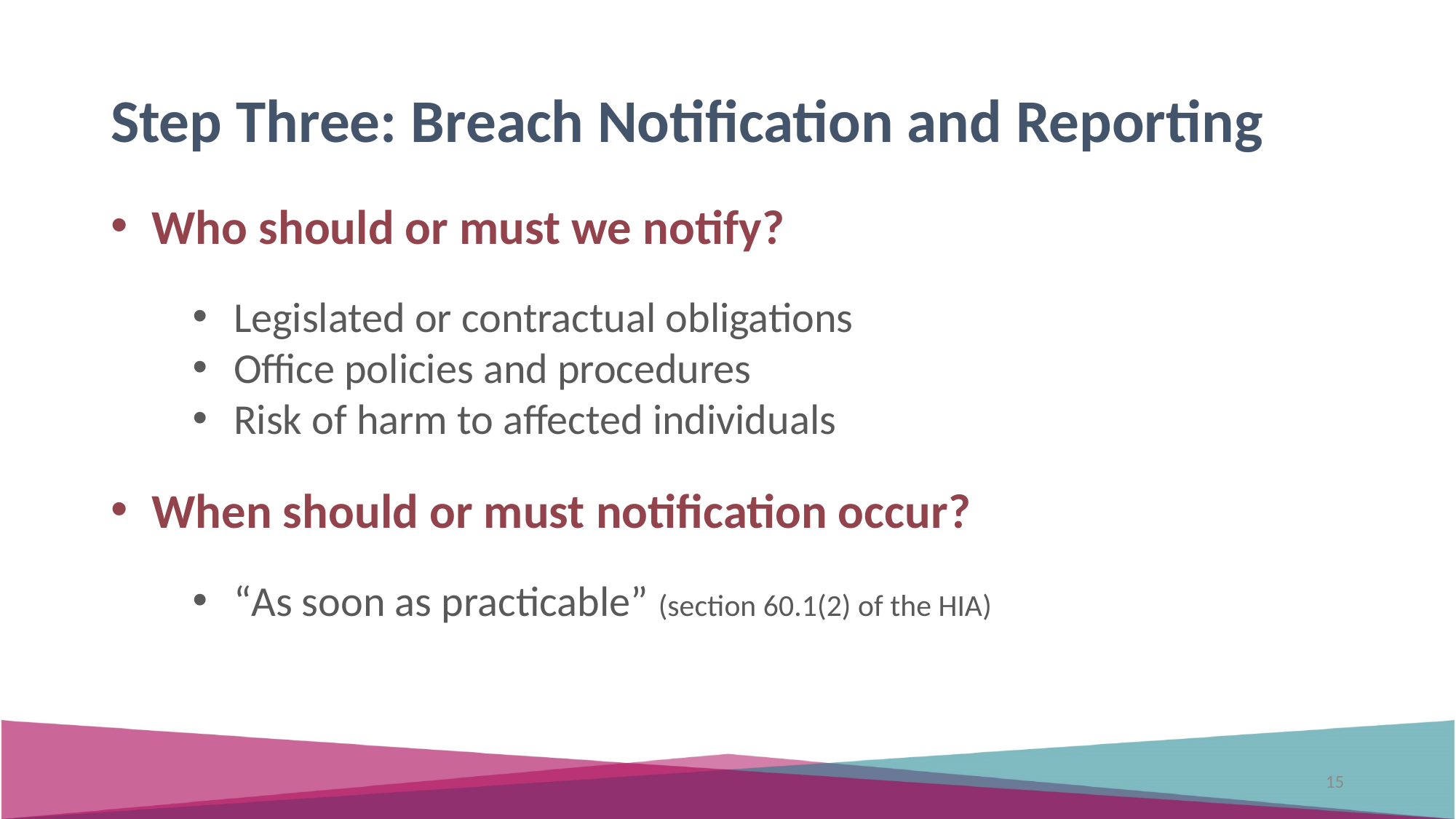

Step Three: Breach Notification and Reporting
Who should or must we notify?
Legislated or contractual obligations
Office policies and procedures
Risk of harm to affected individuals
When should or must notification occur?
“As soon as practicable” (section 60.1(2) of the HIA)
15